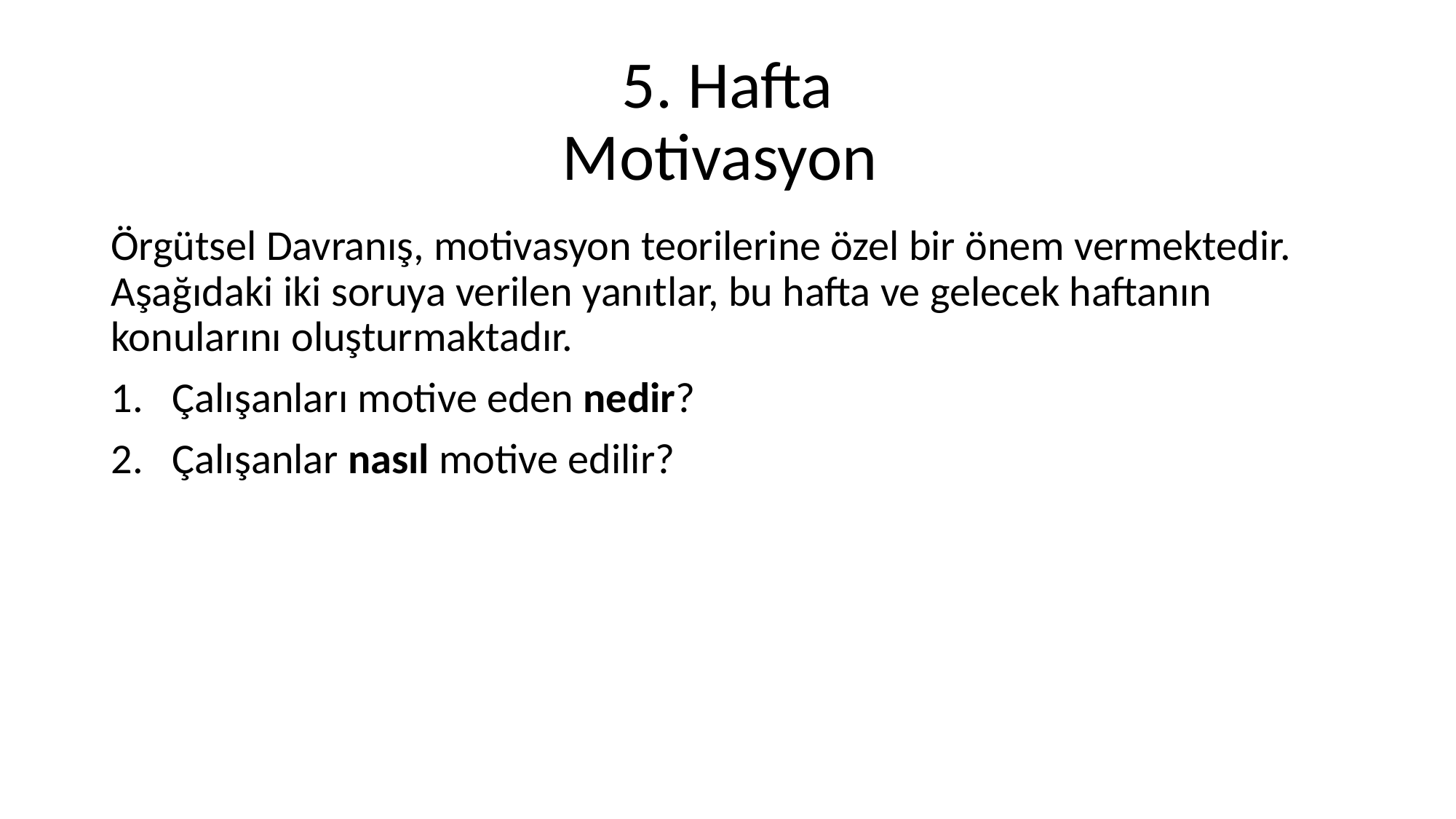

# 5. Hafta Motivasyon
Örgütsel Davranış, motivasyon teorilerine özel bir önem vermektedir. Aşağıdaki iki soruya verilen yanıtlar, bu hafta ve gelecek haftanın konularını oluşturmaktadır.
Çalışanları motive eden nedir?
Çalışanlar nasıl motive edilir?